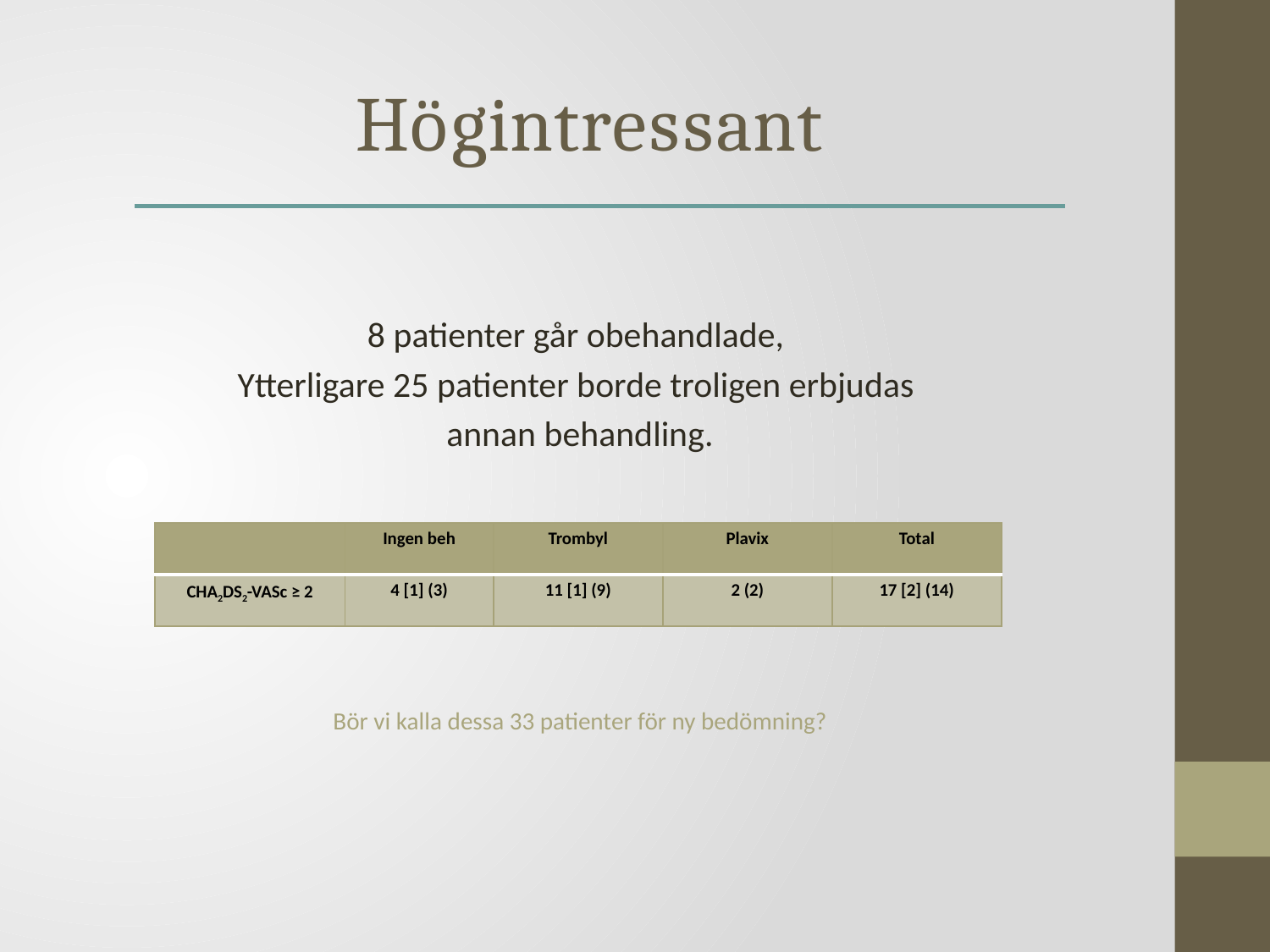

Högintressant
8 patienter går obehandlade,
Ytterligare 25 patienter borde troligen erbjudas
annan behandling.

Bör vi kalla dessa 33 patienter för ny bedömning?
|  | Ingen beh | Trombyl | Plavix | Total |
| --- | --- | --- | --- | --- |
| CHA2DS2-VASc ≥ 2 | 4 [1] (3) | 11 [1] (9) | 2 (2) | 17 [2] (14) |